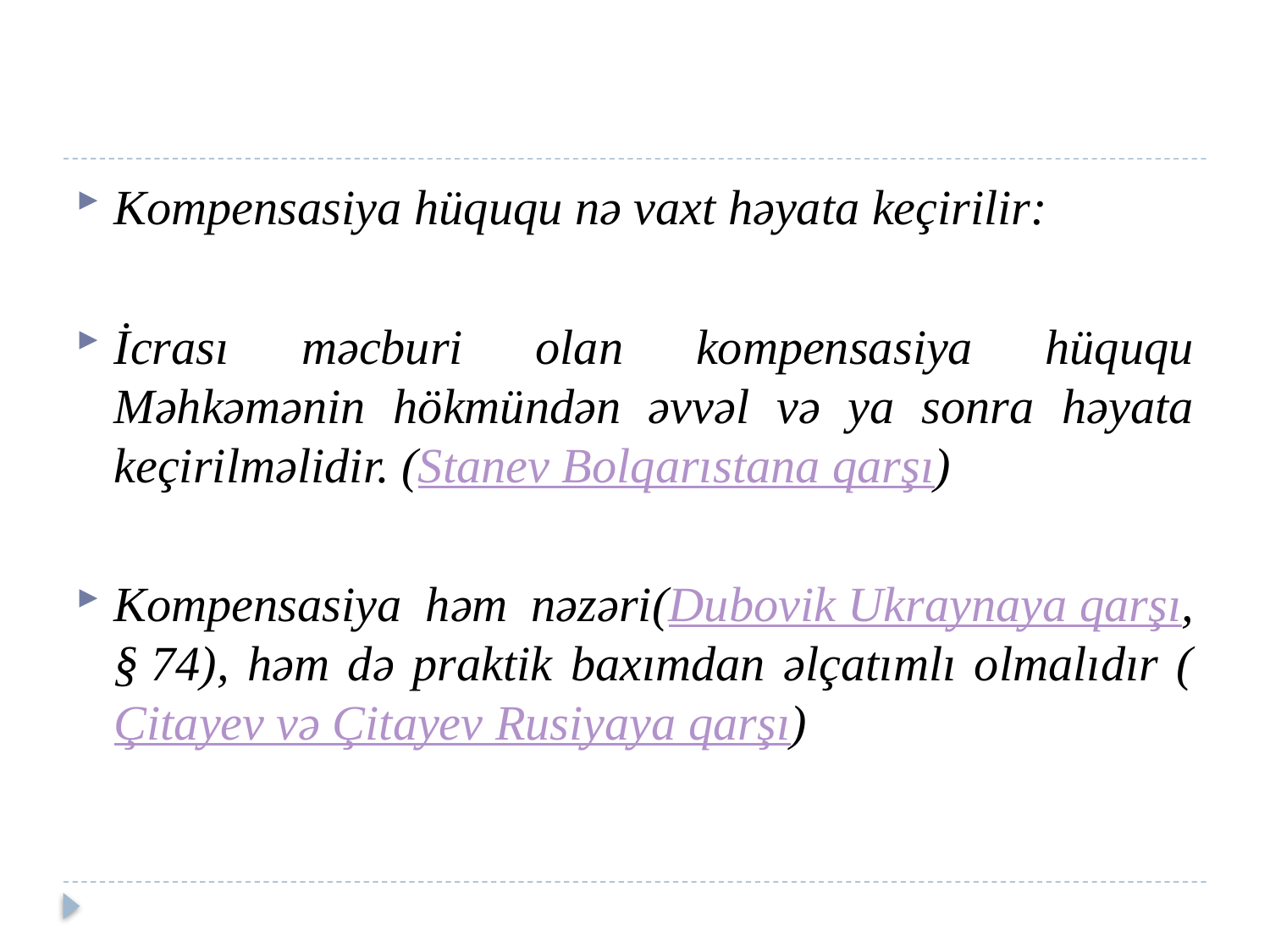

Kompensasiya hüququ nə vaxt həyata keçirilir:

İcrası məcburi olan kompensasiya hüququ Məhkəmənin hökmündən əvvəl və ya sonra həyata keçirilməlidir. (Stanev Bolqarıstana qarşı)

Kompensasiya həm nəzəri(Dubovik Ukraynaya qarşı, § 74), həm də praktik baxımdan əlçatımlı olmalıdır (Çitayev və Çitayev Rusiyaya qarşı)